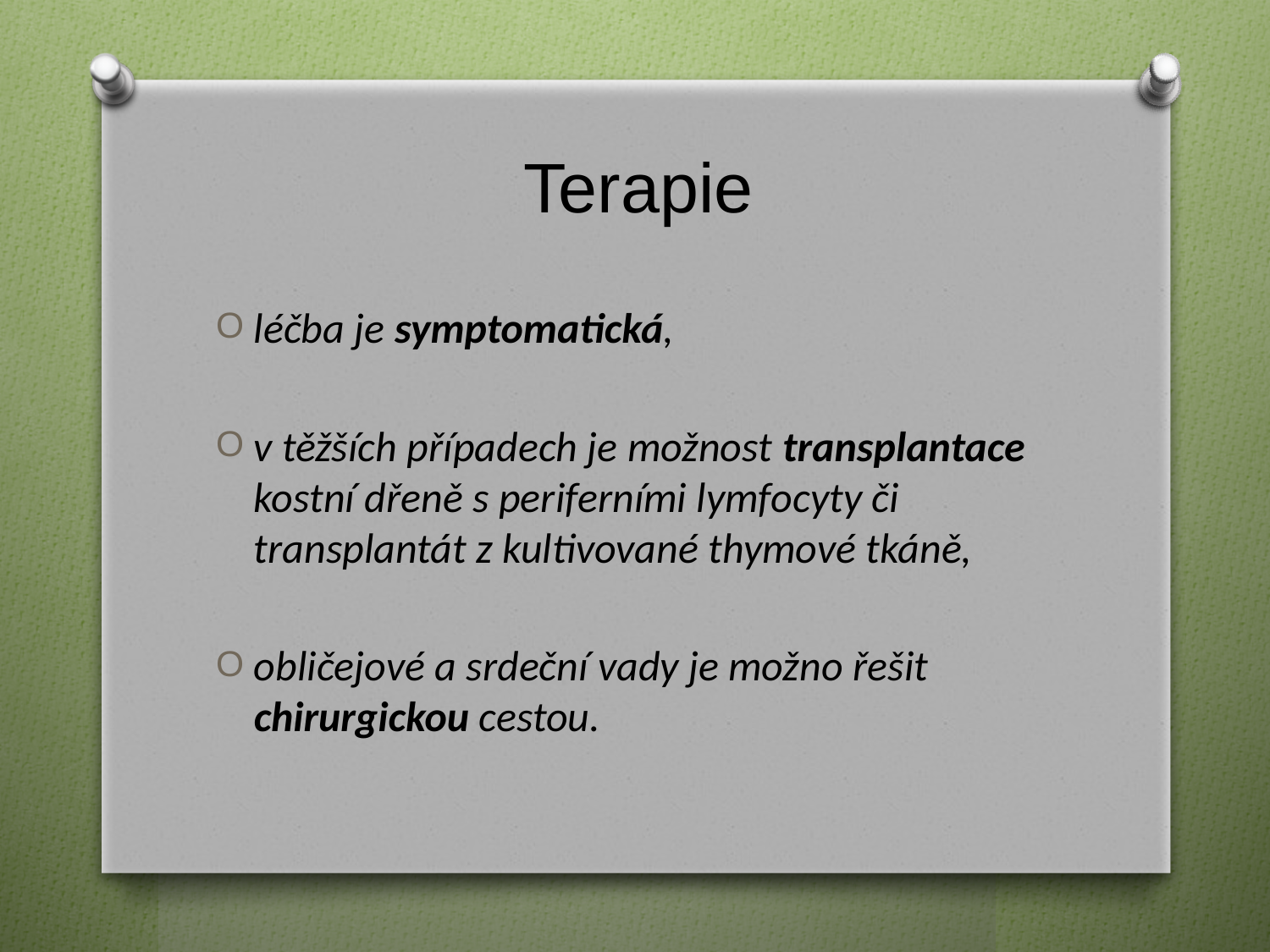

# Terapie
léčba je symptomatická,

v těžších případech je možnost transplantace kostní dřeně s periferními lymfocyty či transplantát z kultivované thymové tkáně,

obličejové a srdeční vady je možno řešit chirurgickou cestou.